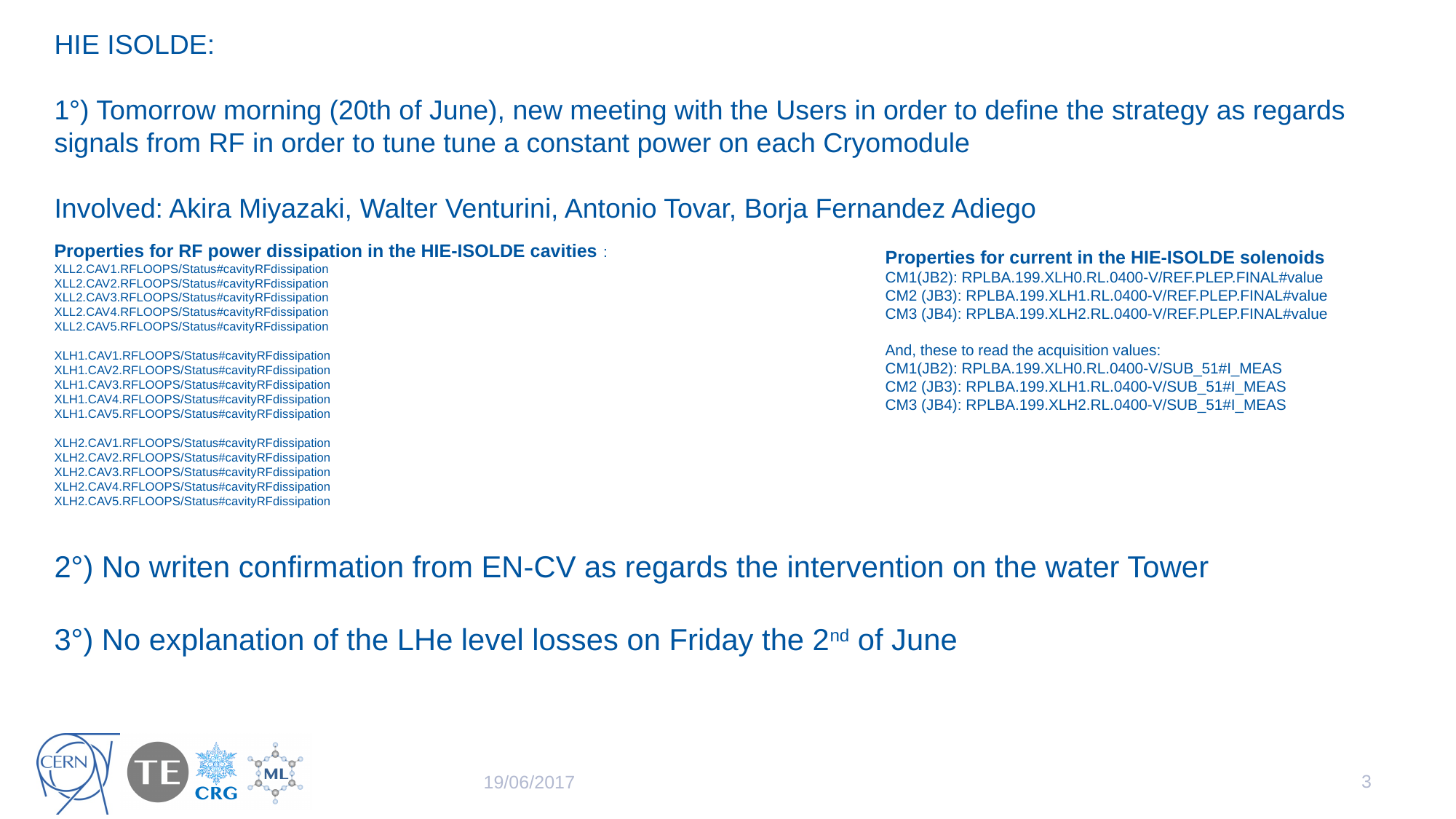

HIE ISOLDE:

1°) Tomorrow morning (20th of June), new meeting with the Users in order to define the strategy as regards signals from RF in order to tune tune a constant power on each Cryomodule

Involved: Akira Miyazaki, Walter Venturini, Antonio Tovar, Borja Fernandez Adiego

2°) No writen confirmation from EN-CV as regards the intervention on the water Tower

3°) No explanation of the LHe level losses on Friday the 2nd of June
Properties for RF power dissipation in the HIE-ISOLDE cavities :
XLL2.CAV1.RFLOOPS/Status#cavityRFdissipation
XLL2.CAV2.RFLOOPS/Status#cavityRFdissipation
XLL2.CAV3.RFLOOPS/Status#cavityRFdissipation
XLL2.CAV4.RFLOOPS/Status#cavityRFdissipation
XLL2.CAV5.RFLOOPS/Status#cavityRFdissipation
XLH1.CAV1.RFLOOPS/Status#cavityRFdissipation
XLH1.CAV2.RFLOOPS/Status#cavityRFdissipation
XLH1.CAV3.RFLOOPS/Status#cavityRFdissipation
XLH1.CAV4.RFLOOPS/Status#cavityRFdissipation
XLH1.CAV5.RFLOOPS/Status#cavityRFdissipation
XLH2.CAV1.RFLOOPS/Status#cavityRFdissipation
XLH2.CAV2.RFLOOPS/Status#cavityRFdissipation
XLH2.CAV3.RFLOOPS/Status#cavityRFdissipation
XLH2.CAV4.RFLOOPS/Status#cavityRFdissipation
XLH2.CAV5.RFLOOPS/Status#cavityRFdissipation
Properties for current in the HIE-ISOLDE solenoids
CM1(JB2): RPLBA.199.XLH0.RL.0400-V/REF.PLEP.FINAL#value
CM2 (JB3): RPLBA.199.XLH1.RL.0400-V/REF.PLEP.FINAL#value
CM3 (JB4): RPLBA.199.XLH2.RL.0400-V/REF.PLEP.FINAL#value

And, these to read the acquisition values:
CM1(JB2): RPLBA.199.XLH0.RL.0400-V/SUB_51#I_MEAS
CM2 (JB3): RPLBA.199.XLH1.RL.0400-V/SUB_51#I_MEAS
CM3 (JB4): RPLBA.199.XLH2.RL.0400-V/SUB_51#I_MEAS
3
19/06/2017